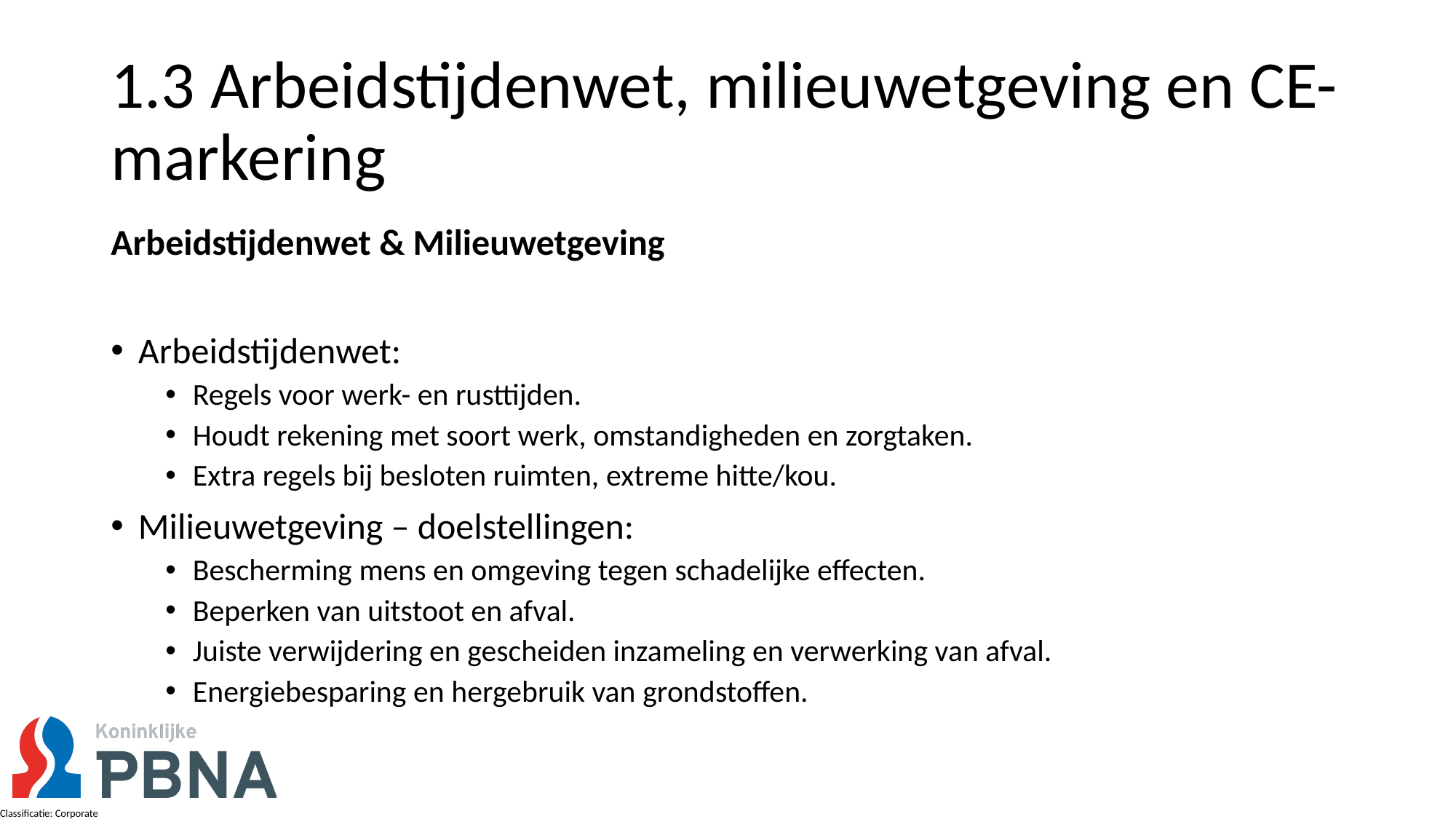

# 1.3 Arbeidstijdenwet, milieuwetgeving en CE-markering
Arbeidstijdenwet & Milieuwetgeving

Arbeidstijdenwet:
Regels voor werk- en rusttijden.
Houdt rekening met soort werk, omstandigheden en zorgtaken.
Extra regels bij besloten ruimten, extreme hitte/kou.
Milieuwetgeving – doelstellingen:
Bescherming mens en omgeving tegen schadelijke effecten.
Beperken van uitstoot en afval.
Juiste verwijdering en gescheiden inzameling en verwerking van afval.
Energiebesparing en hergebruik van grondstoffen.